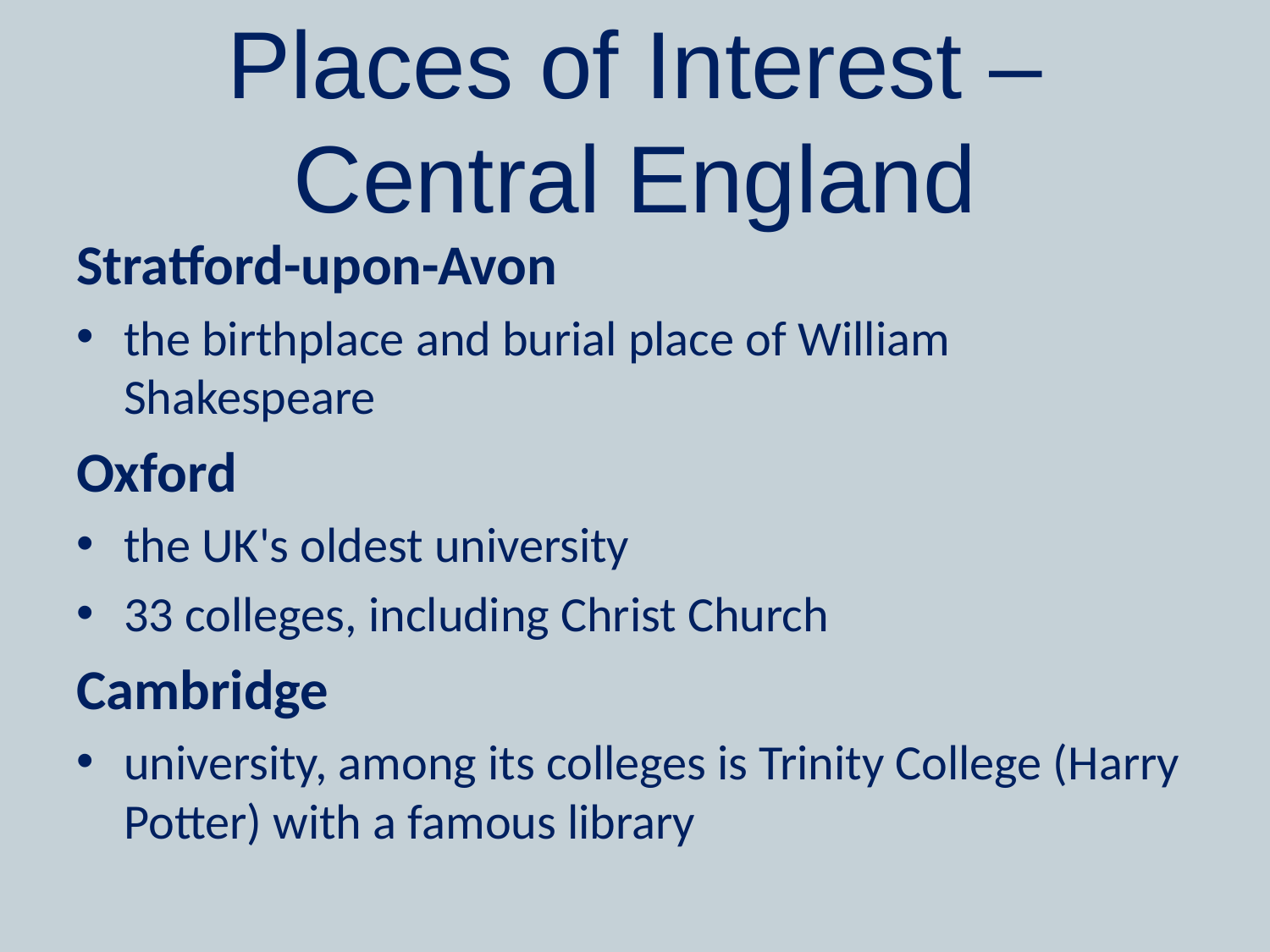

# Places of Interest – Central England
Stratford-upon-Avon
the birthplace and burial place of William Shakespeare
Oxford
the UK's oldest university
33 colleges, including Christ Church
Cambridge
university, among its colleges is Trinity College (Harry Potter) with a famous library